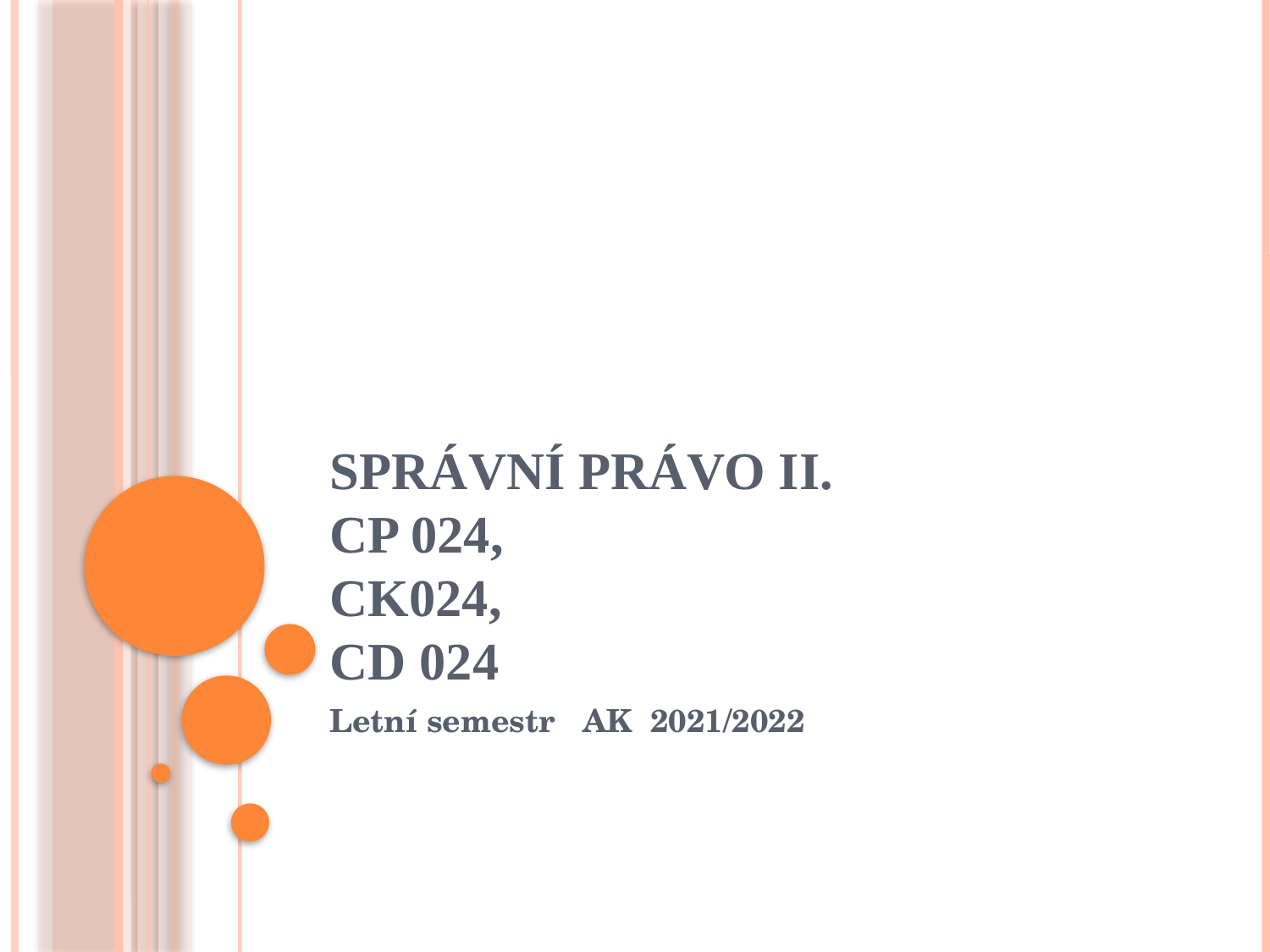

# správní právo II. CP 024, CK024, CD 024
Letní semestr   AK  2021/2022